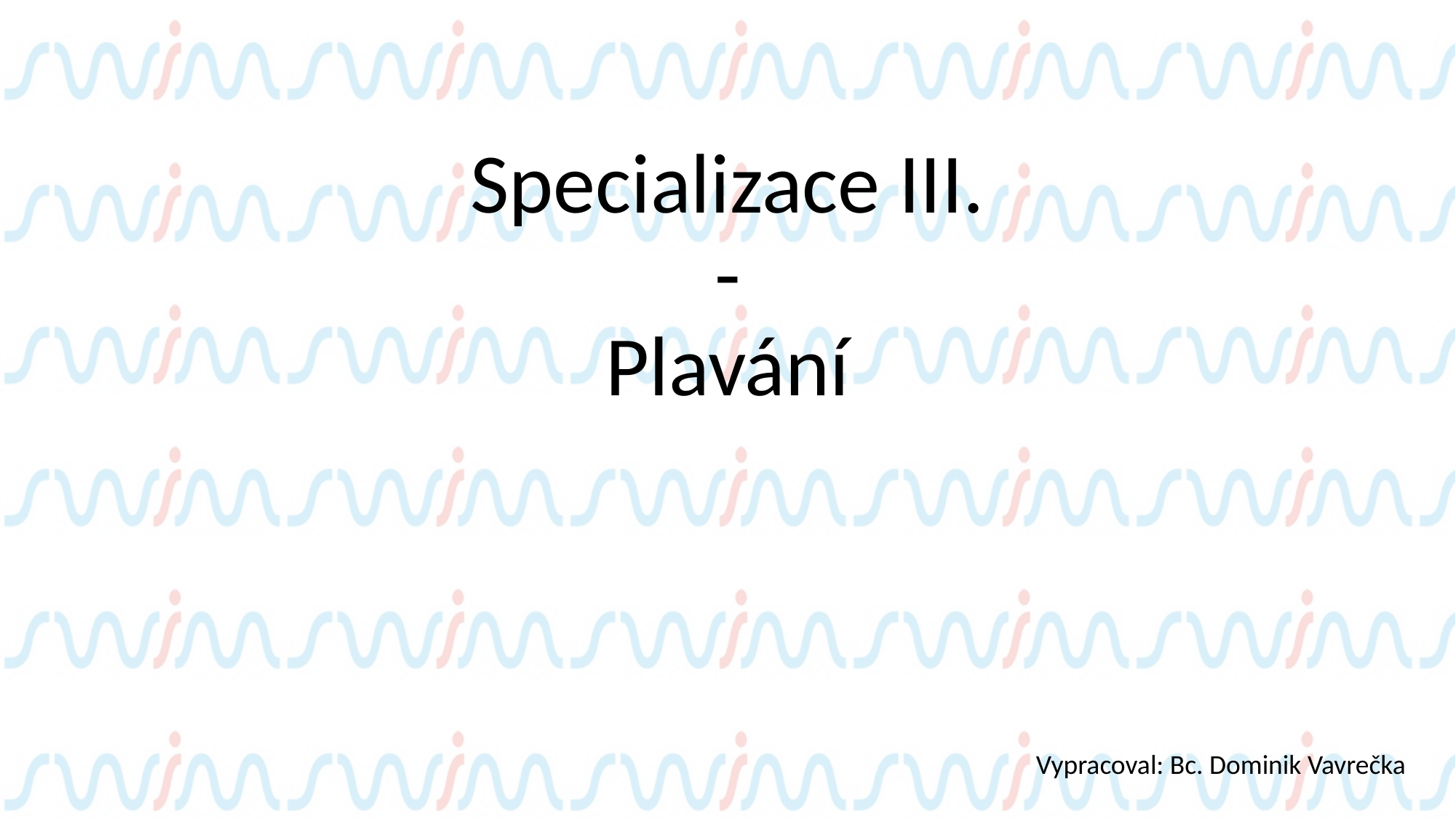

# Specializace III. - Plavání

Vypracoval: Bc. Dominik Vavrečka